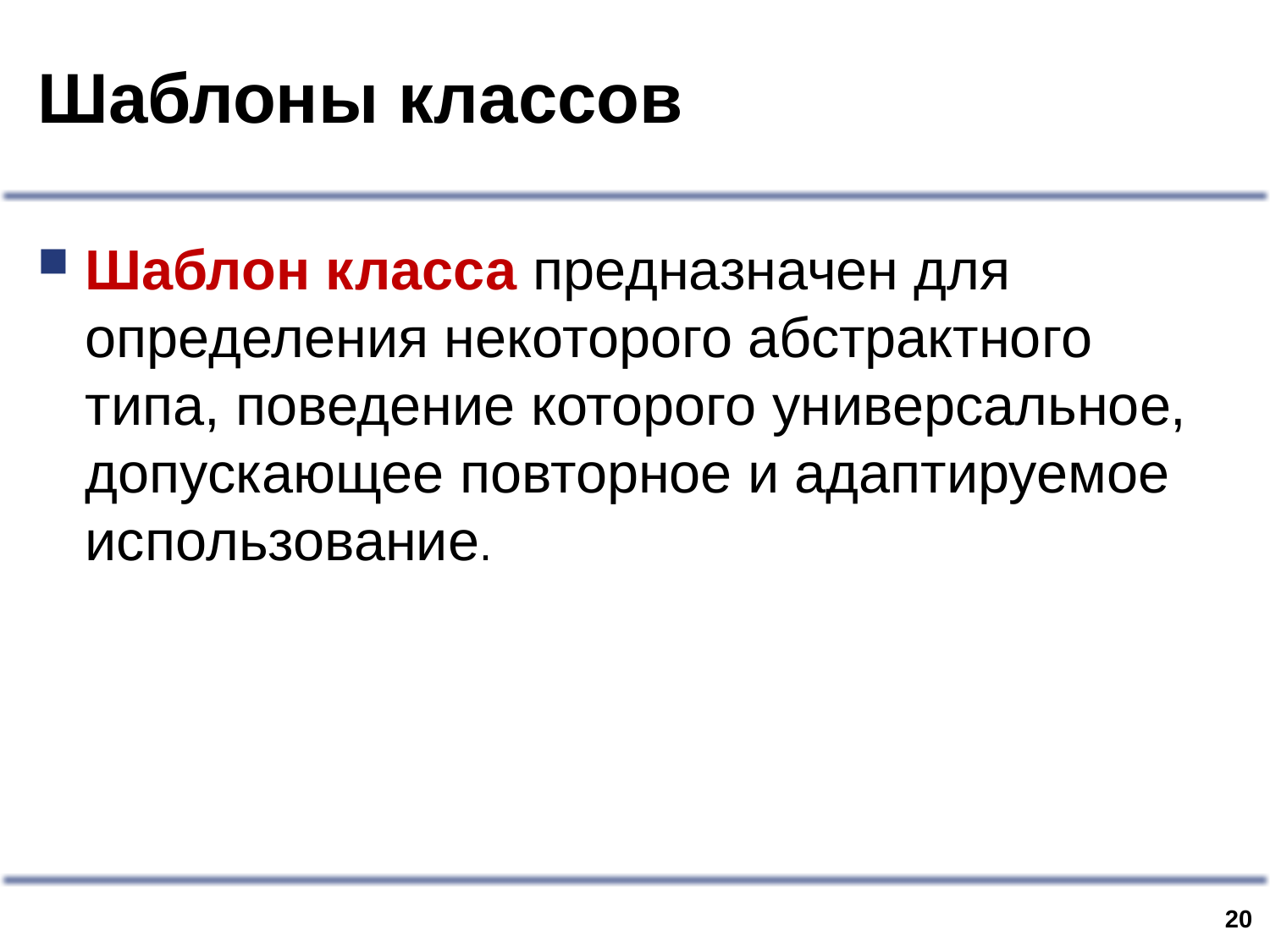

# Шаблоны классов
Шаблон класса предназначен для определения некоторого абстрактного типа, поведение которого универсальное,  допускающее повторное и адаптируемое использование.
20